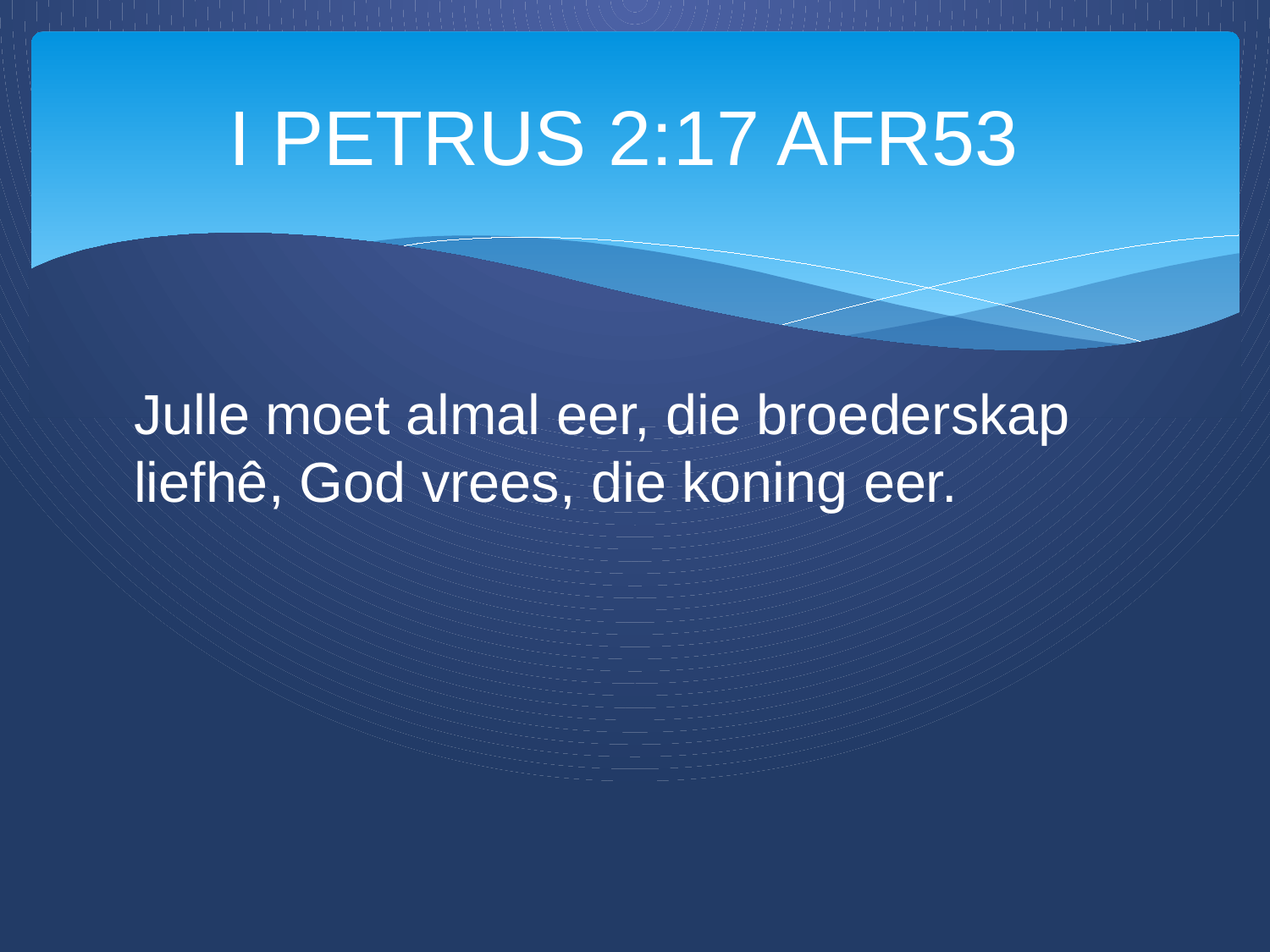

# I PETRUS 2:17 AFR53
Julle moet almal eer, die broederskap liefhê, God vrees, die koning eer.